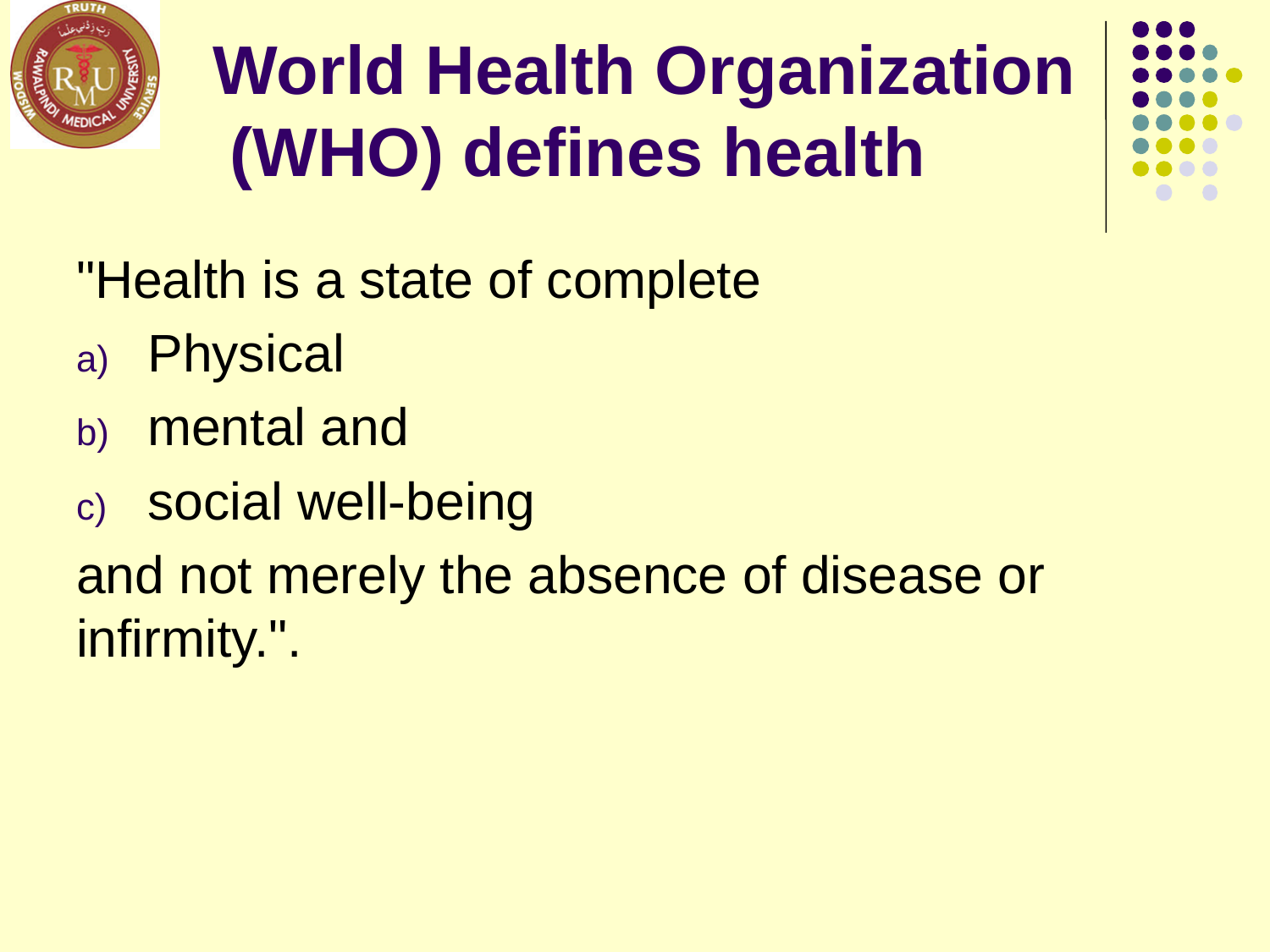

# World Health Organization (WHO) defines health
"Health is a state of complete
Physical
mental and
social well-being
and not merely the absence of disease or infirmity.".